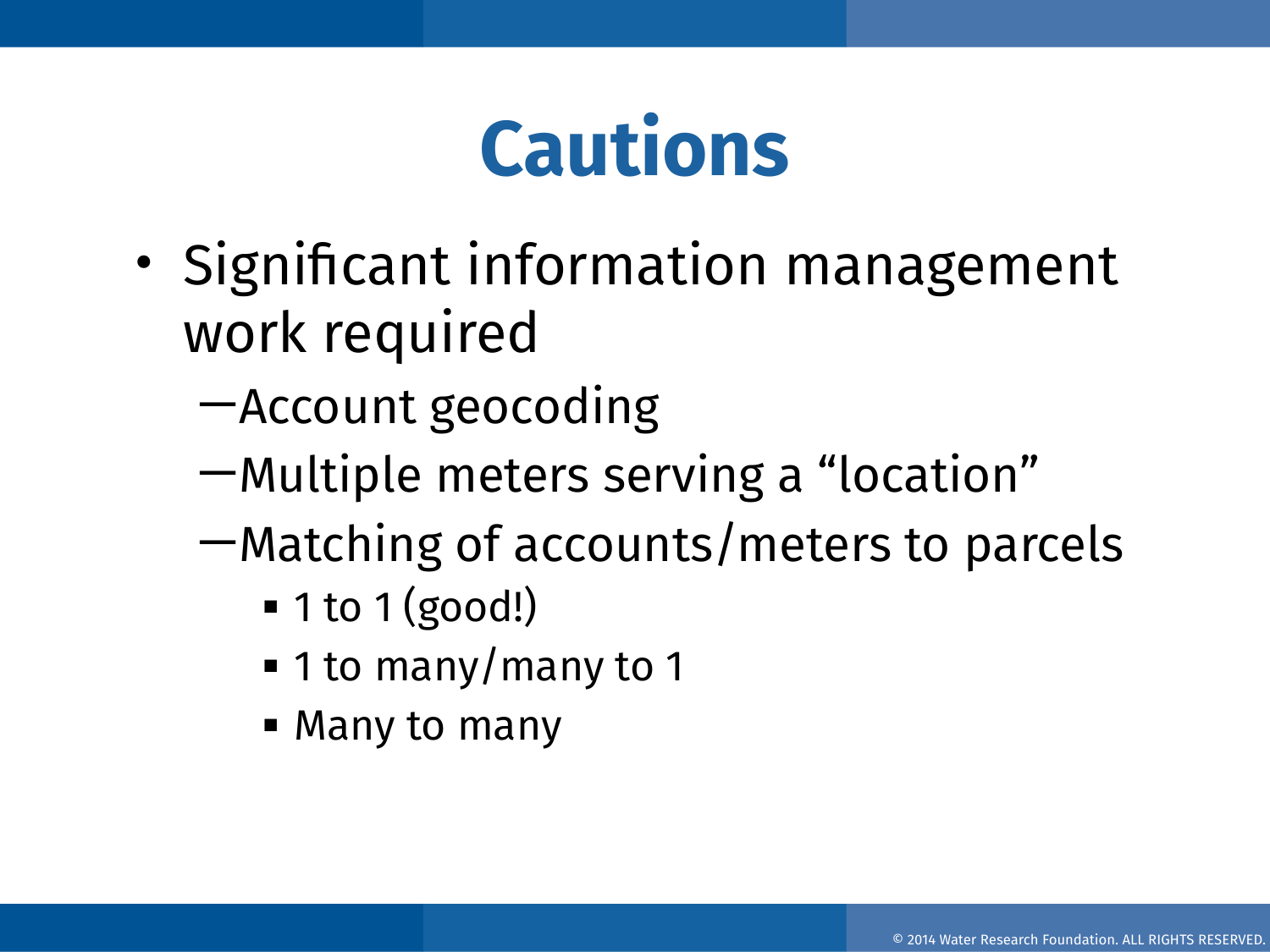

# Cautions
Significant information management work required
Account geocoding
Multiple meters serving a “location”
Matching of accounts/meters to parcels
1 to 1 (good!)
1 to many/many to 1
Many to many